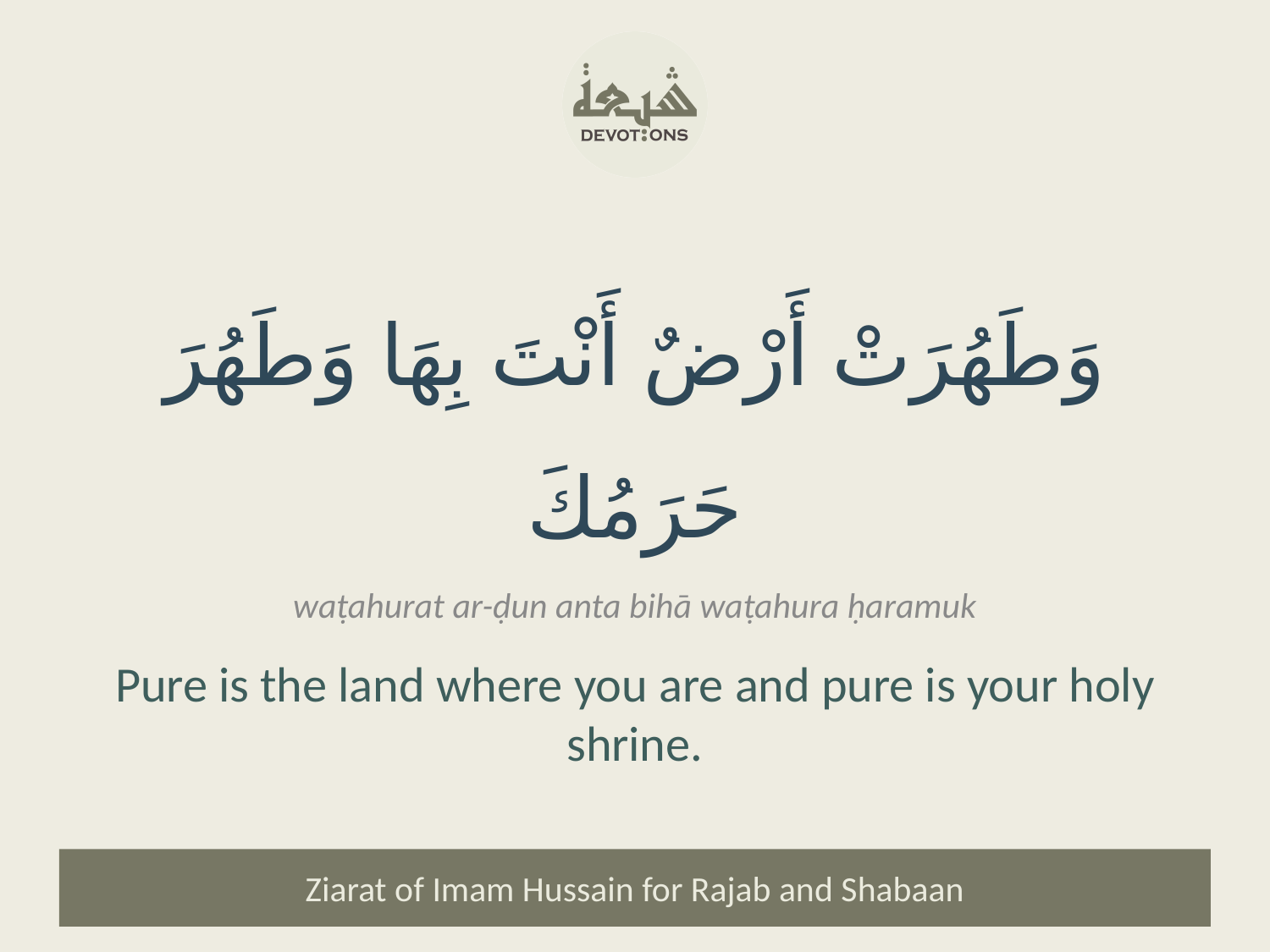

وَطَهُرَتْ أَرْضٌ أَنْتَ بِهَا وَطَهُرَ حَرَمُكَ
waṭahurat ar-ḍun anta bihā waṭahura ḥaramuk
Pure is the land where you are and pure is your holy shrine.
Ziarat of Imam Hussain for Rajab and Shabaan